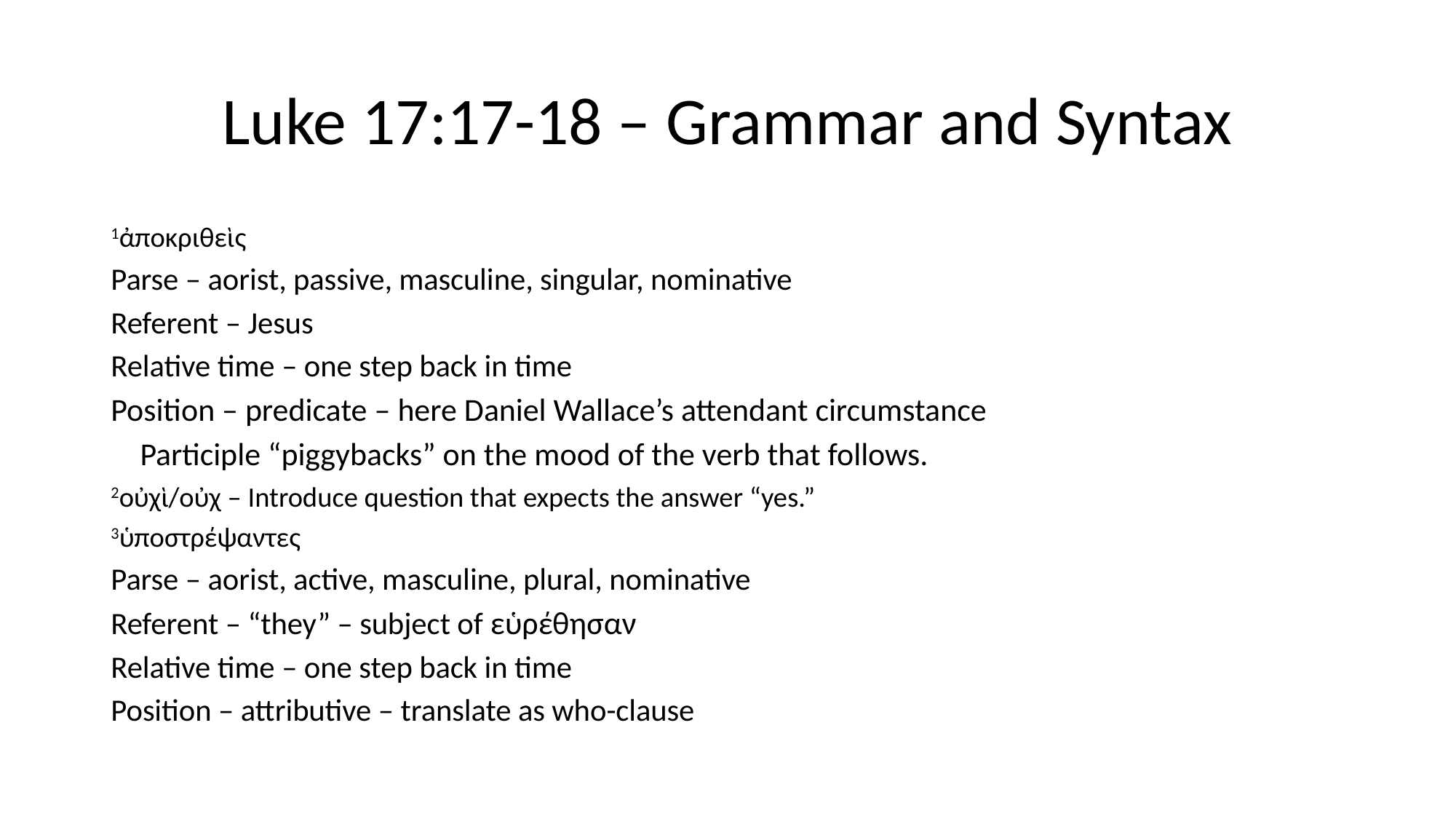

# Luke 17:17-18 – Grammar and Syntax
1ἀποκριθεὶς
Parse – aorist, passive, masculine, singular, nominative
Referent – Jesus
Relative time – one step back in time
Position – predicate – here Daniel Wallace’s attendant circumstance
    Participle “piggybacks” on the mood of the verb that follows.
2οὐχὶ/οὐχ – Introduce question that expects the answer “yes.”
3ὑποστρέψαντες
Parse – aorist, active, masculine, plural, nominative
Referent – “they” – subject of εὑρέθησαν
Relative time – one step back in time
Position – attributive – translate as who-clause